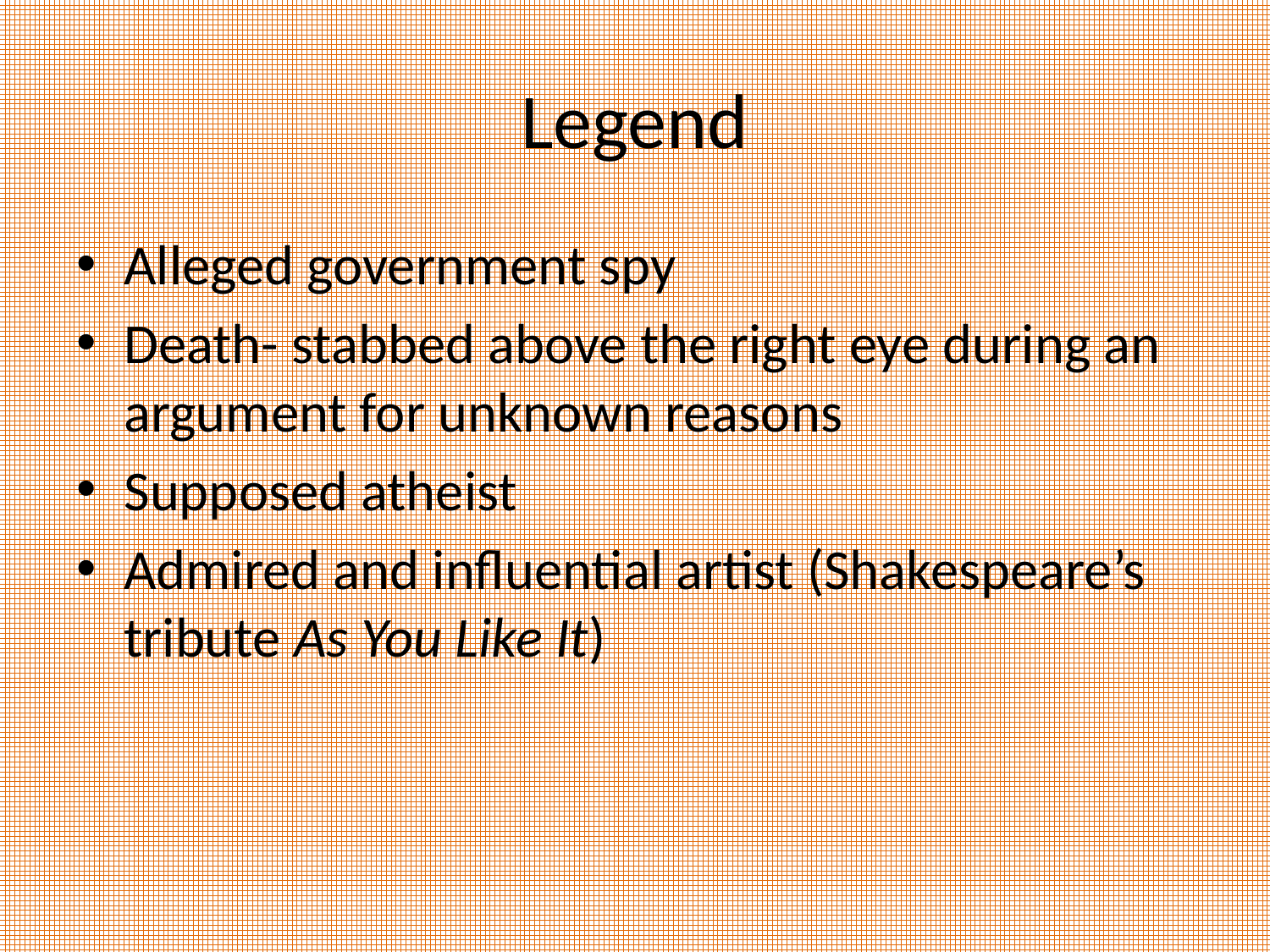

# Legend
Alleged government spy
Death- stabbed above the right eye during an argument for unknown reasons
Supposed atheist
Admired and influential artist (Shakespeare’s tribute As You Like It)